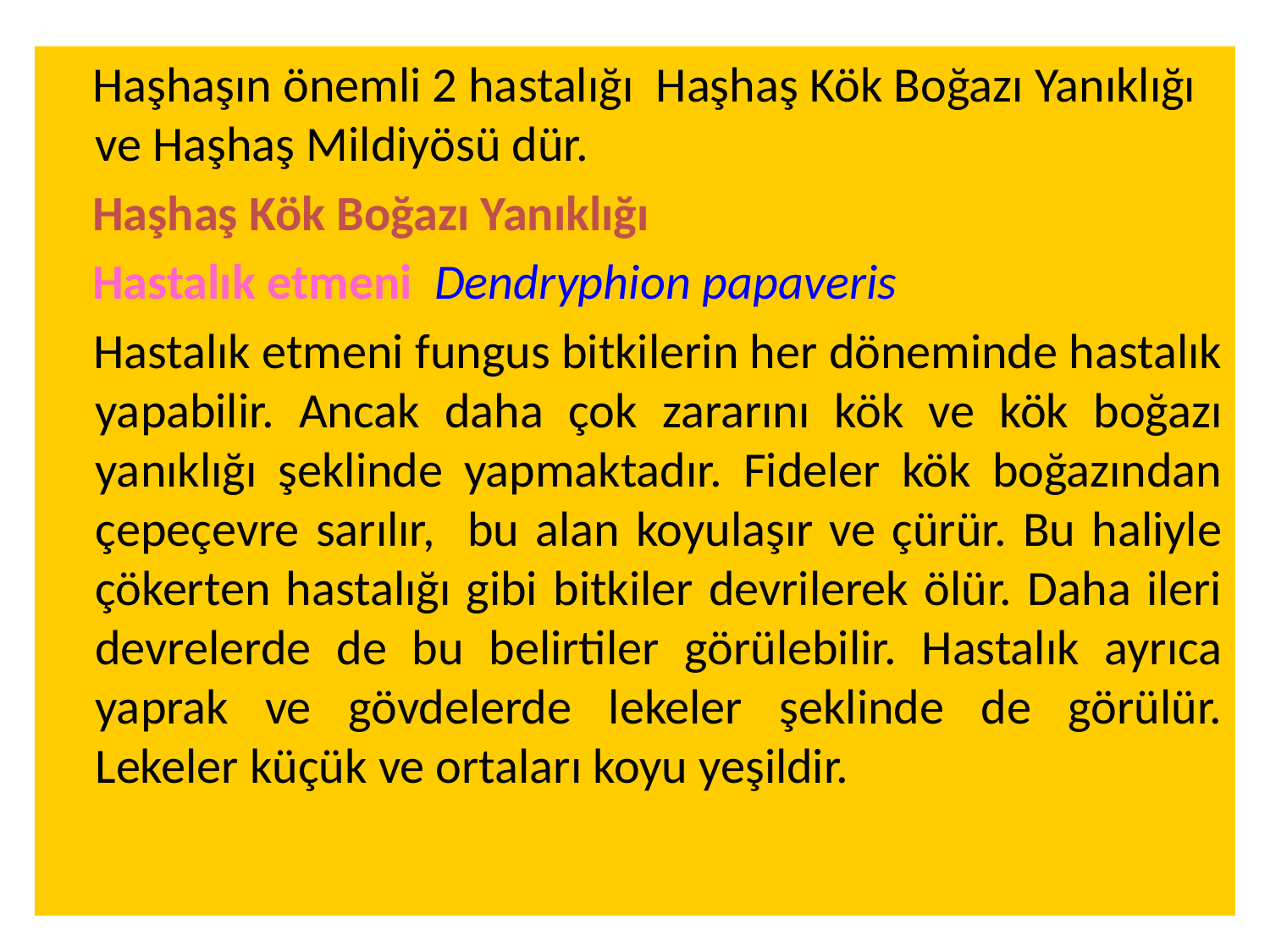

Haşhaşın önemli 2 hastalığı  Haşhaş Kök Boğazı Yanıklığı ve Haşhaş Mildiyösü dür.
    Haşhaş Kök Boğazı Yanıklığı
    Hastalık etmeni  Dendryphion papaveris
    Hastalık etmeni fungus bitkilerin her döneminde hastalık yapabilir. Ancak daha çok zararını kök ve kök boğazı yanıklığı şeklinde yapmaktadır. Fideler kök boğazından çepeçevre sarılır,  bu alan koyulaşır ve çürür. Bu haliyle çökerten hastalığı gibi bitkiler devrilerek ölür. Daha ileri devrelerde de bu belirtiler görülebilir. Hastalık ayrıca yaprak ve gövdelerde lekeler şeklinde de görülür. Lekeler küçük ve ortaları koyu yeşildir.